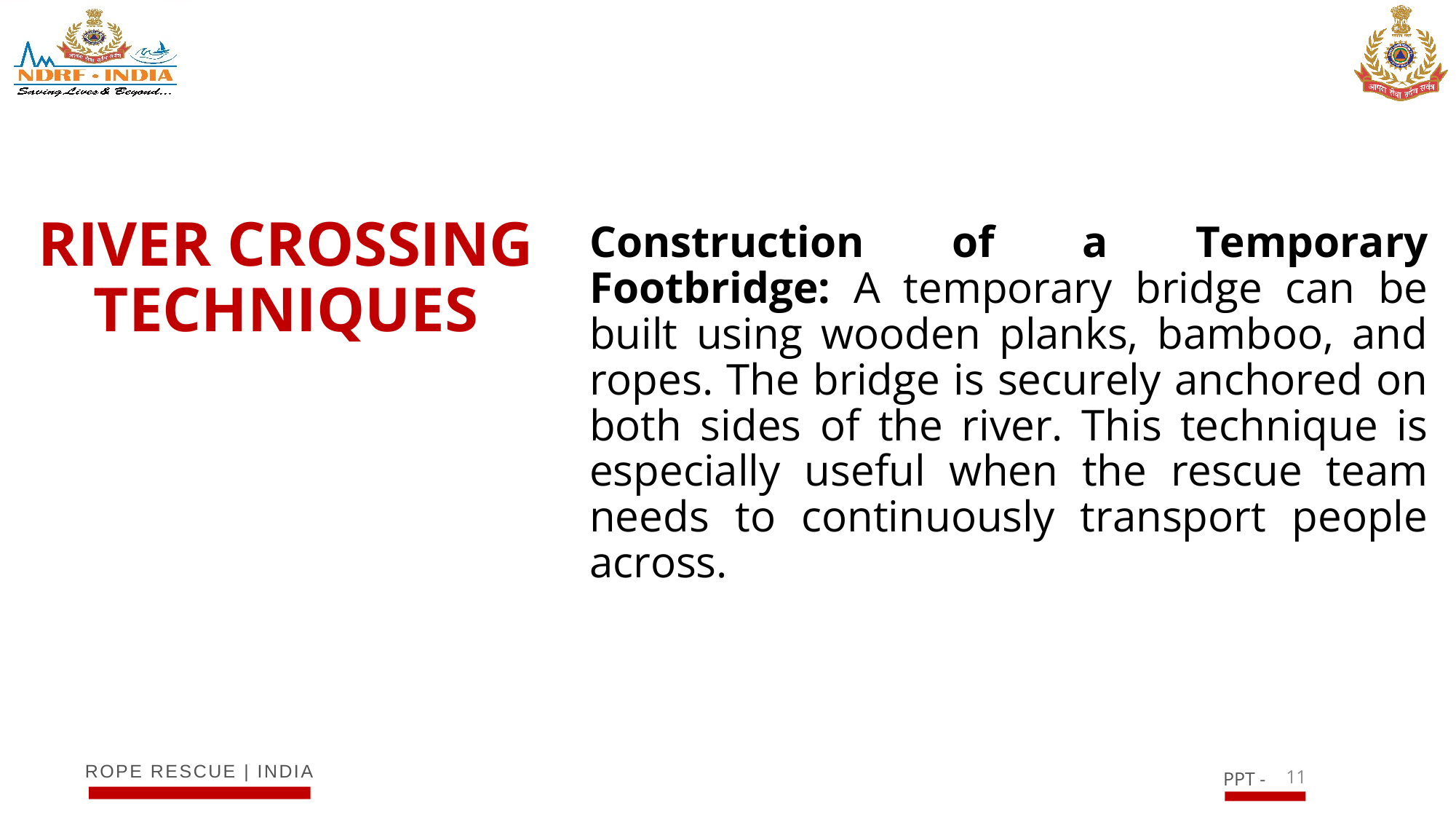

# RIVER CROSSING TECHNIQUES
Construction of a Temporary Footbridge: A temporary bridge can be built using wooden planks, bamboo, and ropes. The bridge is securely anchored on both sides of the river. This technique is especially useful when the rescue team needs to continuously transport people across.

11